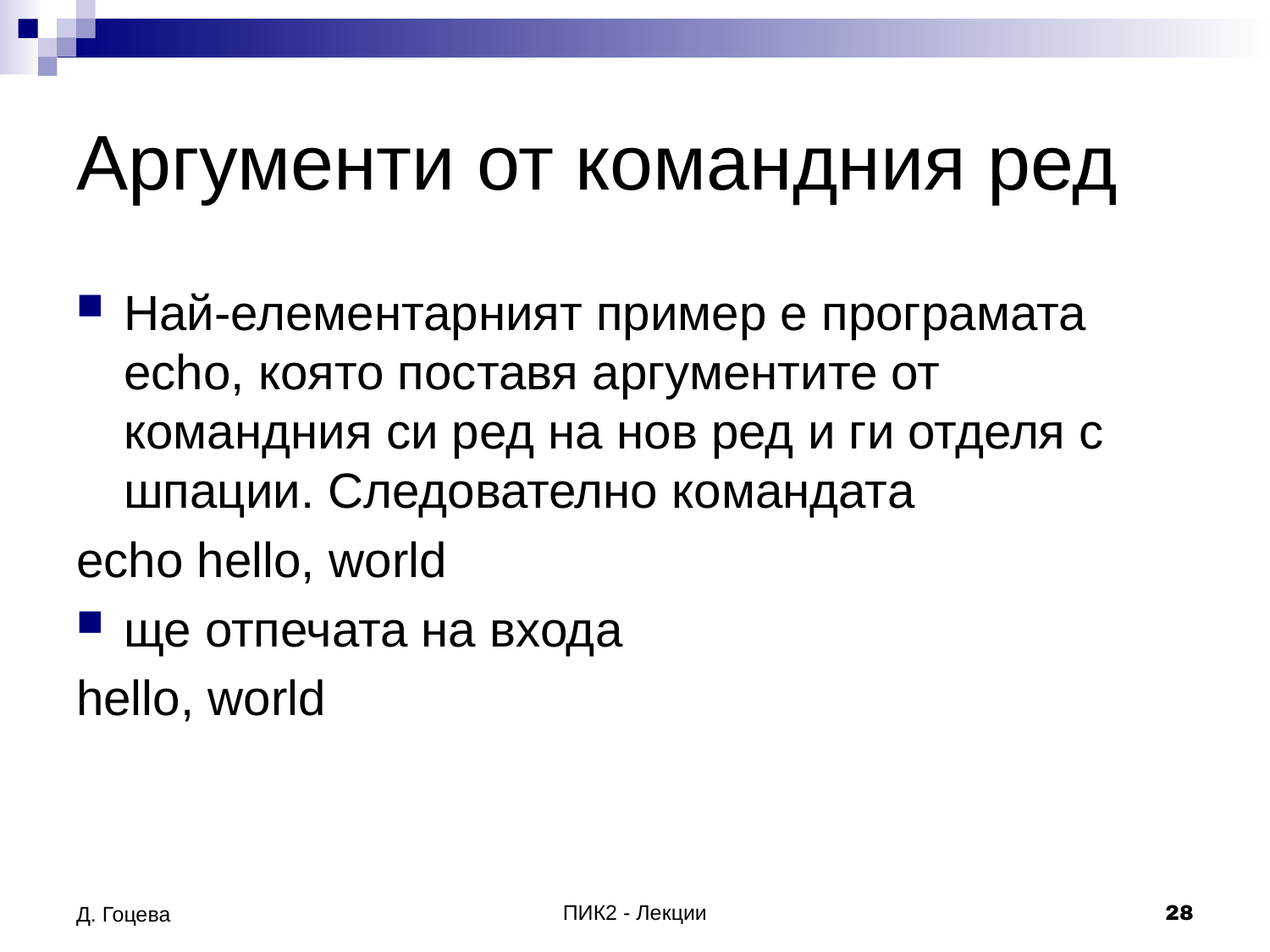

# Аргументи от командния ред
Най-елементарният пример е програмата echo, която поставя аргументите от командния си ред на нов ред и ги отделя с шпации. Следователно командата
echo hello, world
ще отпечата на входа
hello, world
Д. Гоцева
ПИК2 - Лекции
28